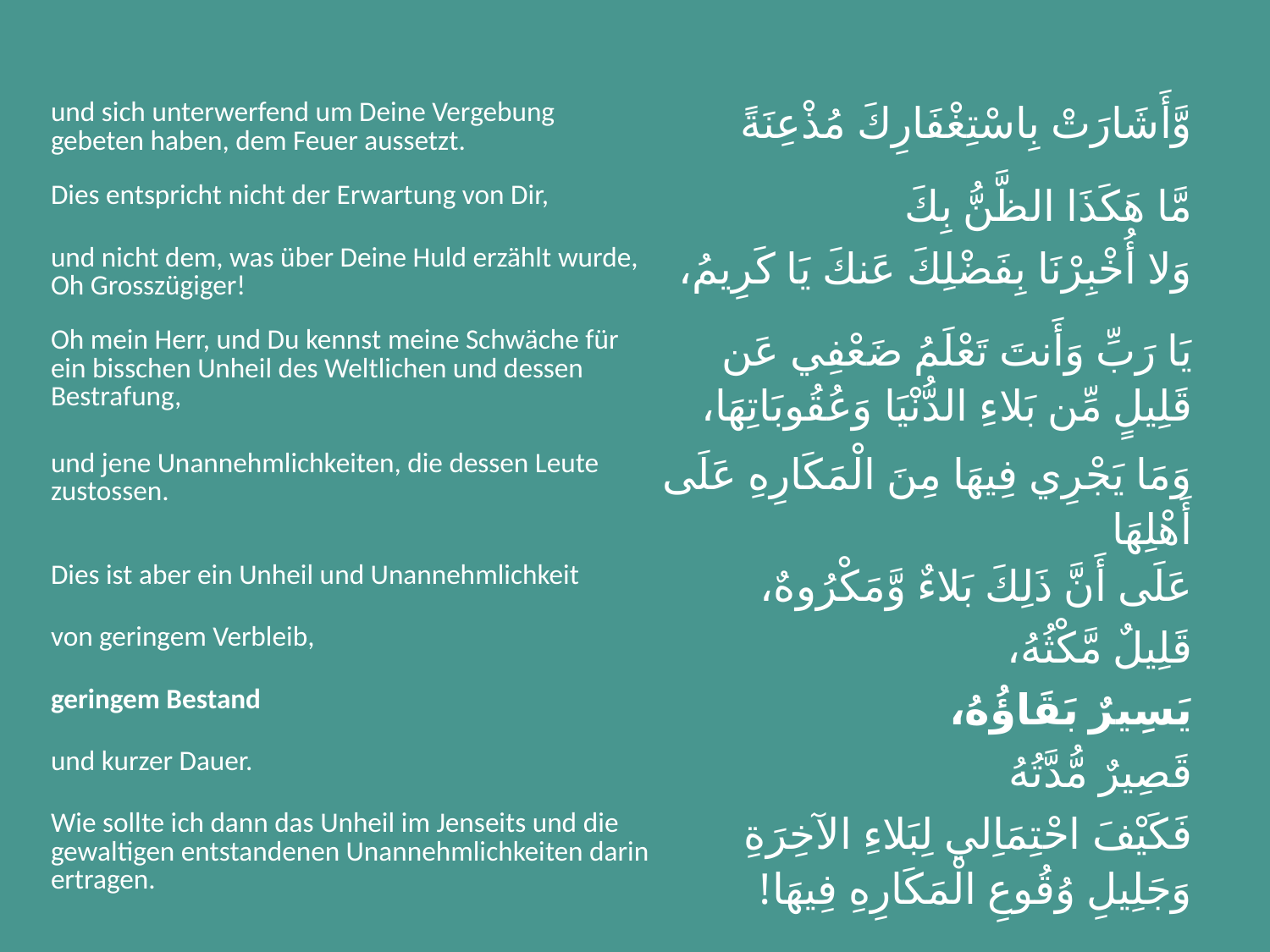

| und sich unterwerfend um Deine Vergebung gebeten haben, dem Feuer aussetzt. | وَّأَشَارَتْ بِاسْتِغْفَارِكَ مُذْعِنَةً |
| --- | --- |
| Dies entspricht nicht der Erwartung von Dir, | مَّا هَكَذَا الظَّنُّ بِكَ |
| und nicht dem, was über Deine Huld erzählt wurde, Oh Grosszügiger! | وَلا أُخْبِرْنَا بِفَضْلِكَ عَنكَ يَا كَرِيمُ، |
| Oh mein Herr, und Du kennst meine Schwäche für ein bisschen Unheil des Weltlichen und dessen Bestrafung, | يَا رَبِّ وَأَنتَ تَعْلَمُ ضَعْفِي عَن قَلِيلٍ مِّن بَلاءِ الدُّنْيَا وَعُقُوبَاتِهَا، |
| und jene Unannehmlichkeiten, die dessen Leute zustossen. | وَمَا يَجْرِي فِيهَا مِنَ الْمَكَارِهِ عَلَى أَهْلِهَا |
| Dies ist aber ein Unheil und Unannehmlichkeit | عَلَى أَنَّ ذَلِكَ بَلاءٌ وَّمَكْرُوهٌ، |
| von geringem Verbleib, | قَلِيلٌ مَّكْثُهُ، |
| geringem Bestand | يَسِيرٌ بَقَاؤُهُ، |
| und kurzer Dauer. | قَصِيرٌ مُّدَّتُهُ |
| Wie sollte ich dann das Unheil im Jenseits und die gewaltigen entstandenen Unannehmlichkeiten darin ertragen. | فَكَيْفَ احْتِمَاِلي لِبَلاءِ الآخِرَةِ وَجَلِيلِ وُقُوعِ الْمَكَارِهِ فِيهَا! |